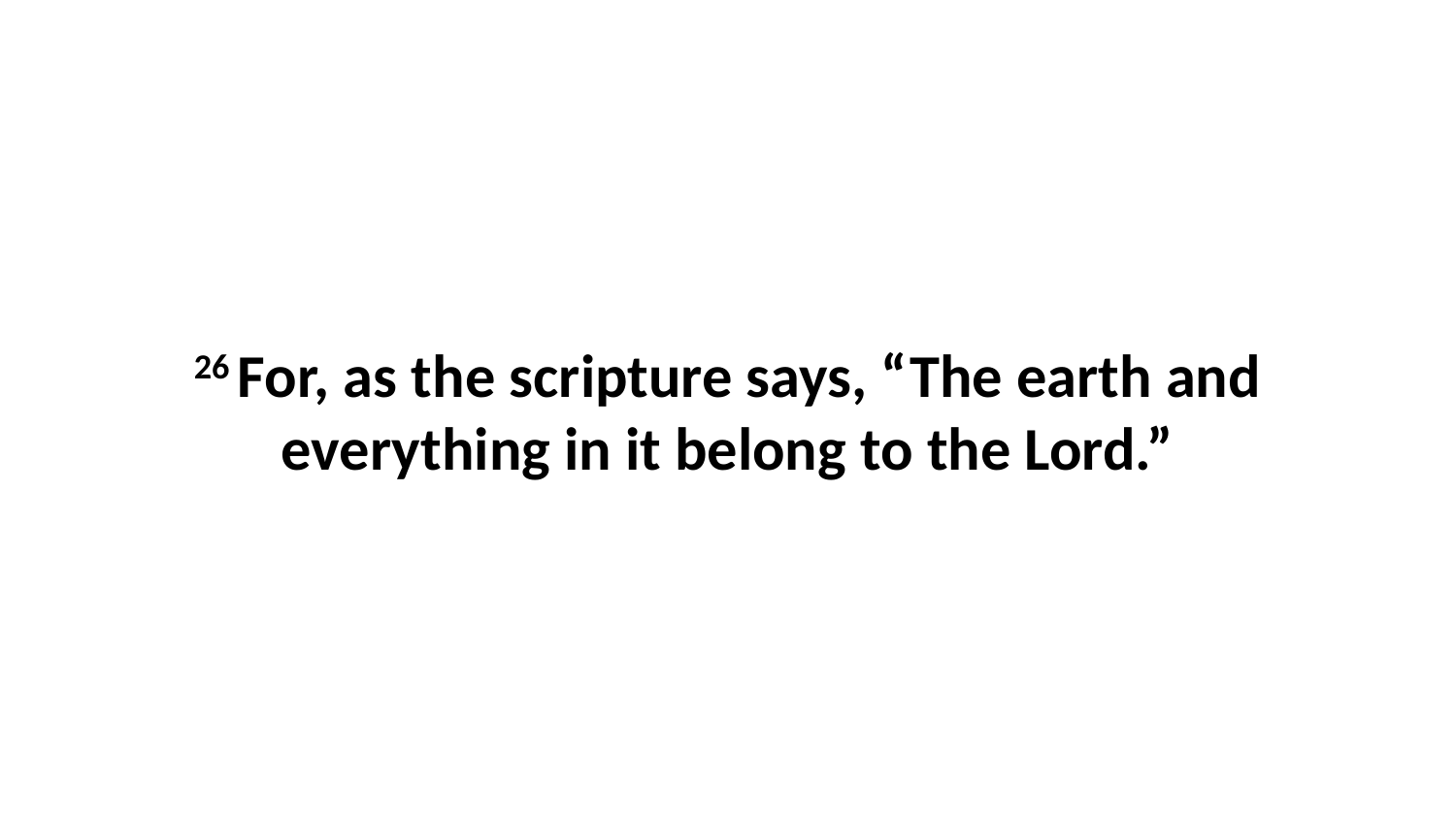

26 For, as the scripture says, “The earth and everything in it belong to the Lord.”